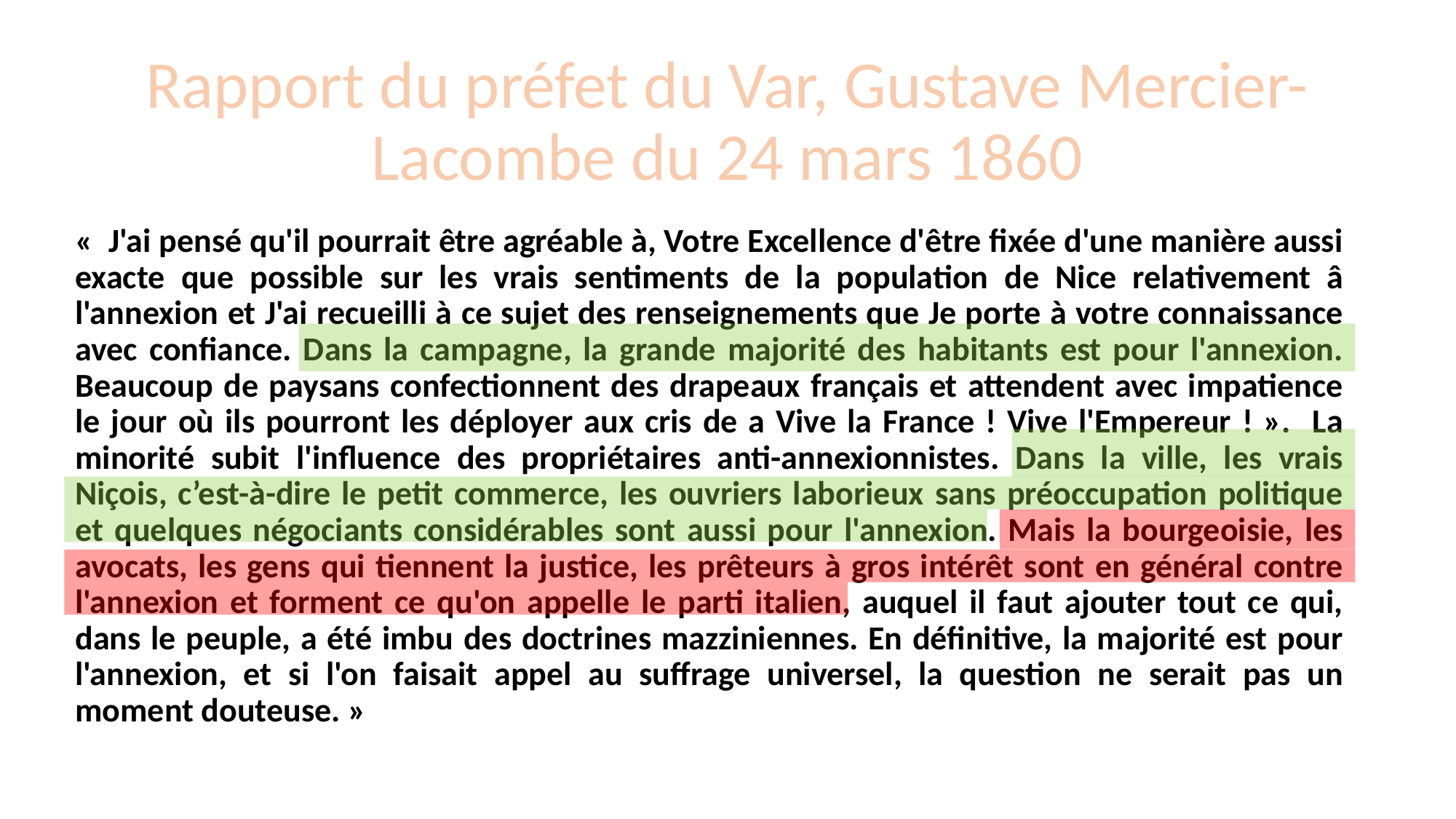

# Rapport du préfet du Var, Gustave Mercier-Lacombe du 24 mars 1860
«  J'ai pensé qu'il pourrait être agréable à, Votre Excellence d'être fixée d'une manière aussi exacte que possible sur les vrais sentiments de la population de Nice relativement â l'annexion et J'ai recueilli à ce sujet des renseignements que Je porte à votre connaissance avec confiance. Dans la campagne, la grande majorité des habitants est pour l'annexion. Beaucoup de paysans confectionnent des drapeaux français et attendent avec impatience le jour où ils pourront les déployer aux cris de a Vive la France ! Vive l'Empereur ! ».  La minorité subit l'influence des propriétaires anti-annexionnistes. Dans la ville, les vrais Niçois, c’est-à-dire le petit commerce, les ouvriers laborieux sans préoccupation politique et quelques négociants considérables sont aussi pour l'annexion. Mais la bourgeoisie, les avocats, les gens qui tiennent la justice, les prêteurs à gros intérêt sont en général contre l'annexion et forment ce qu'on appelle le parti italien, auquel il faut ajouter tout ce qui, dans le peuple, a été imbu des doctrines mazziniennes. En définitive, la majorité est pour l'annexion, et si l'on faisait appel au suffrage universel, la question ne serait pas un moment douteuse. »